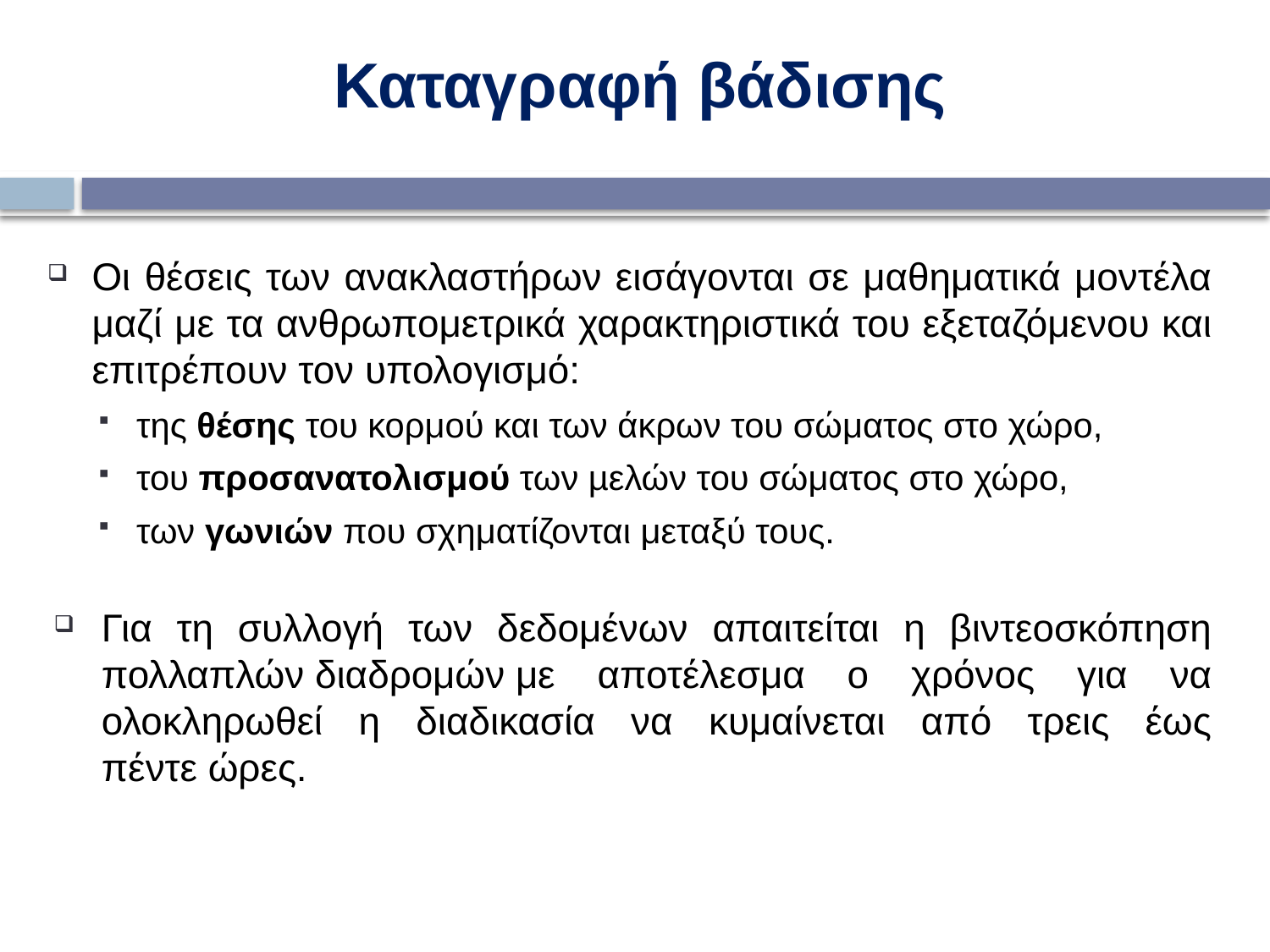

Καταγραφή βάδισης
Οι θέσεις των ανακλαστήρων εισάγονται σε μαθηματικά μοντέλα μαζί με τα ανθρωπομετρικά χαρακτηριστικά του εξεταζόμενου και επιτρέπουν τον υπολογισμό:
της θέσης του κορμού και των άκρων του σώματος στο χώρο,
του προσανατολισμού των µελών του σώματος στο χώρο,
των γωνιών που σχηματίζονται μεταξύ τους.
Για τη συλλογή των δεδομένων απαιτείται η βιντεοσκόπηση πολλαπλών διαδρομών με αποτέλεσμα ο χρόνος για να ολοκληρωθεί η διαδικασία να κυμαίνεται από τρεις έως πέντε ώρες.